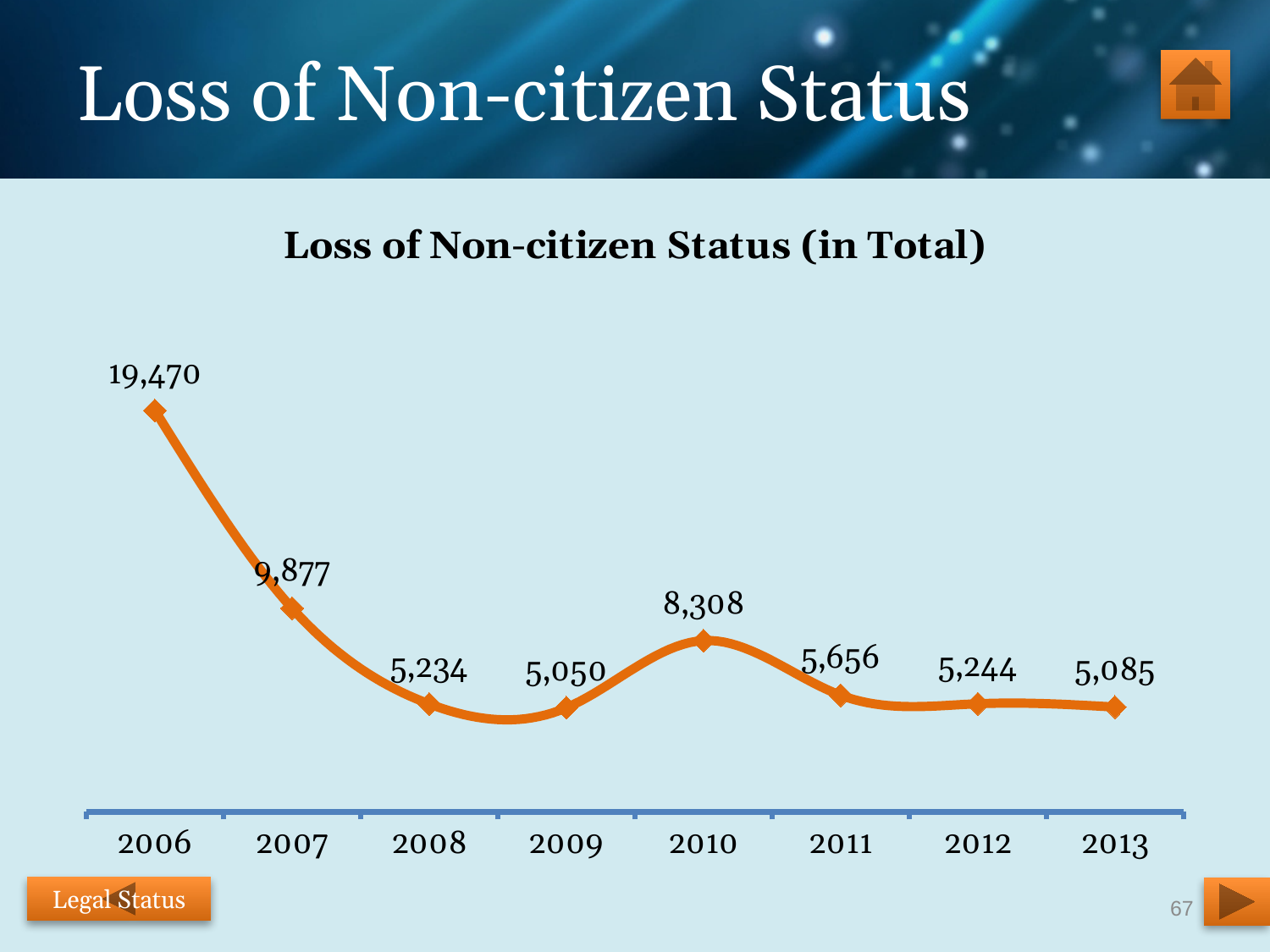

# Loss of Non-citizen Status

### Chart: Loss of Non-citizen Status (in Total)

| Category | in total |
|---|---|
| 2006 | 19470.0 |
| 2007 | 9877.0 |
| 2008 | 5234.0 |
| 2009 | 5050.0 |
| 2010 | 8308.0 |
| 2011 | 5656.0 |
| 2012 | 5244.0 |
| 2013 | 5085.0 |
Legal Status

67